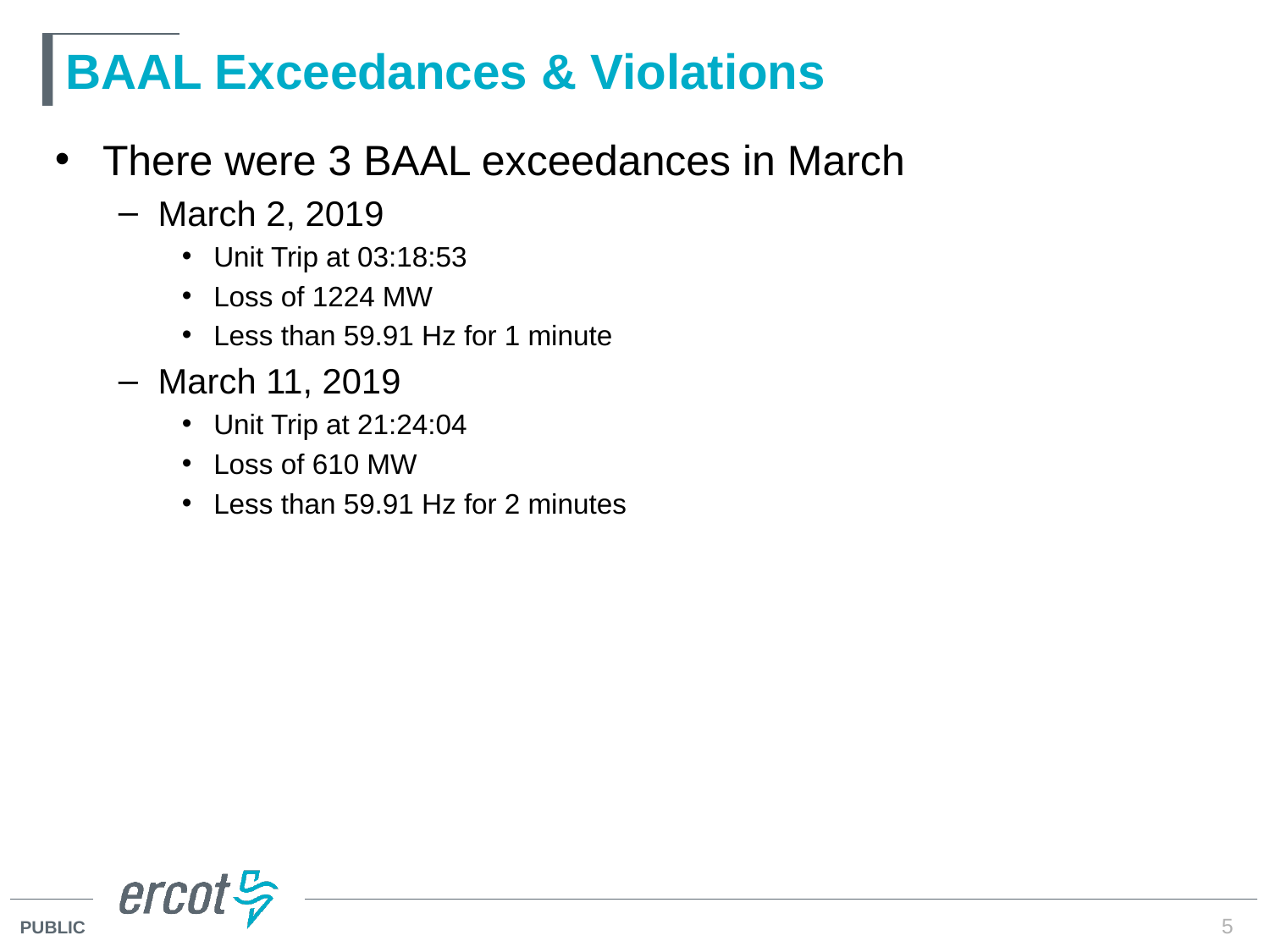

# BAAL Exceedances & Violations
There were 3 BAAL exceedances in March
March 2, 2019
Unit Trip at 03:18:53
Loss of 1224 MW
Less than 59.91 Hz for 1 minute
March 11, 2019
Unit Trip at 21:24:04
Loss of 610 MW
Less than 59.91 Hz for 2 minutes

5